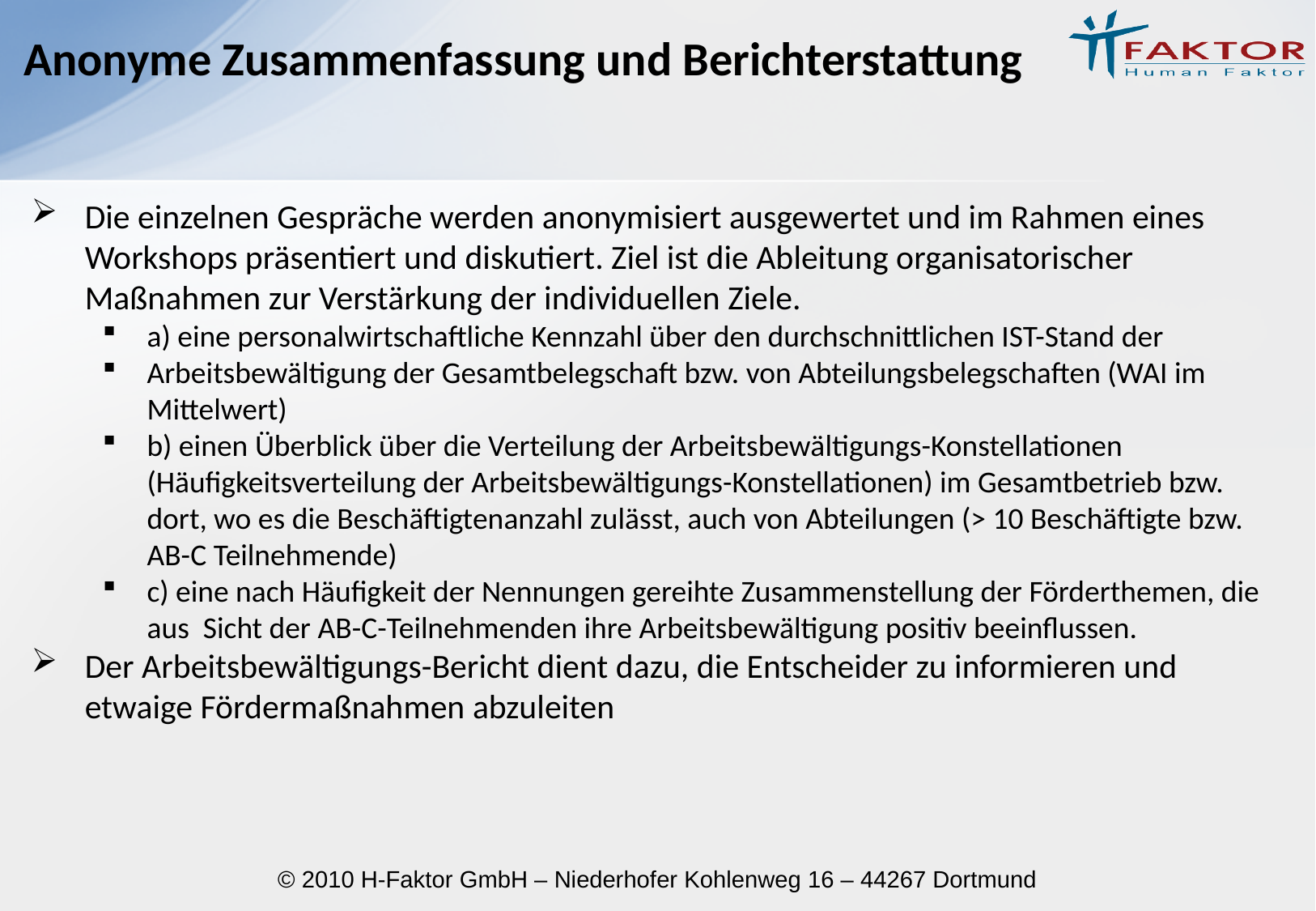

# Anonyme Zusammenfassung und Berichterstattung
Die einzelnen Gespräche werden anonymisiert ausgewertet und im Rahmen eines Workshops präsentiert und diskutiert. Ziel ist die Ableitung organisatorischer Maßnahmen zur Verstärkung der individuellen Ziele.
a) eine personalwirtschaftliche Kennzahl über den durchschnittlichen IST-Stand der
Arbeitsbewältigung der Gesamtbelegschaft bzw. von Abteilungsbelegschaften (WAI im Mittelwert)
b) einen Überblick über die Verteilung der Arbeitsbewältigungs-Konstellationen (Häufigkeitsverteilung der Arbeitsbewältigungs-Konstellationen) im Gesamtbetrieb bzw. dort, wo es die Beschäftigtenanzahl zulässt, auch von Abteilungen (> 10 Beschäftigte bzw. AB-C Teilnehmende)
c) eine nach Häufigkeit der Nennungen gereihte Zusammenstellung der Förderthemen, die aus  Sicht der AB-C-Teilnehmenden ihre Arbeitsbewältigung positiv beeinflussen.
Der Arbeitsbewältigungs-Bericht dient dazu, die Entscheider zu informieren und etwaige Fördermaßnahmen abzuleiten